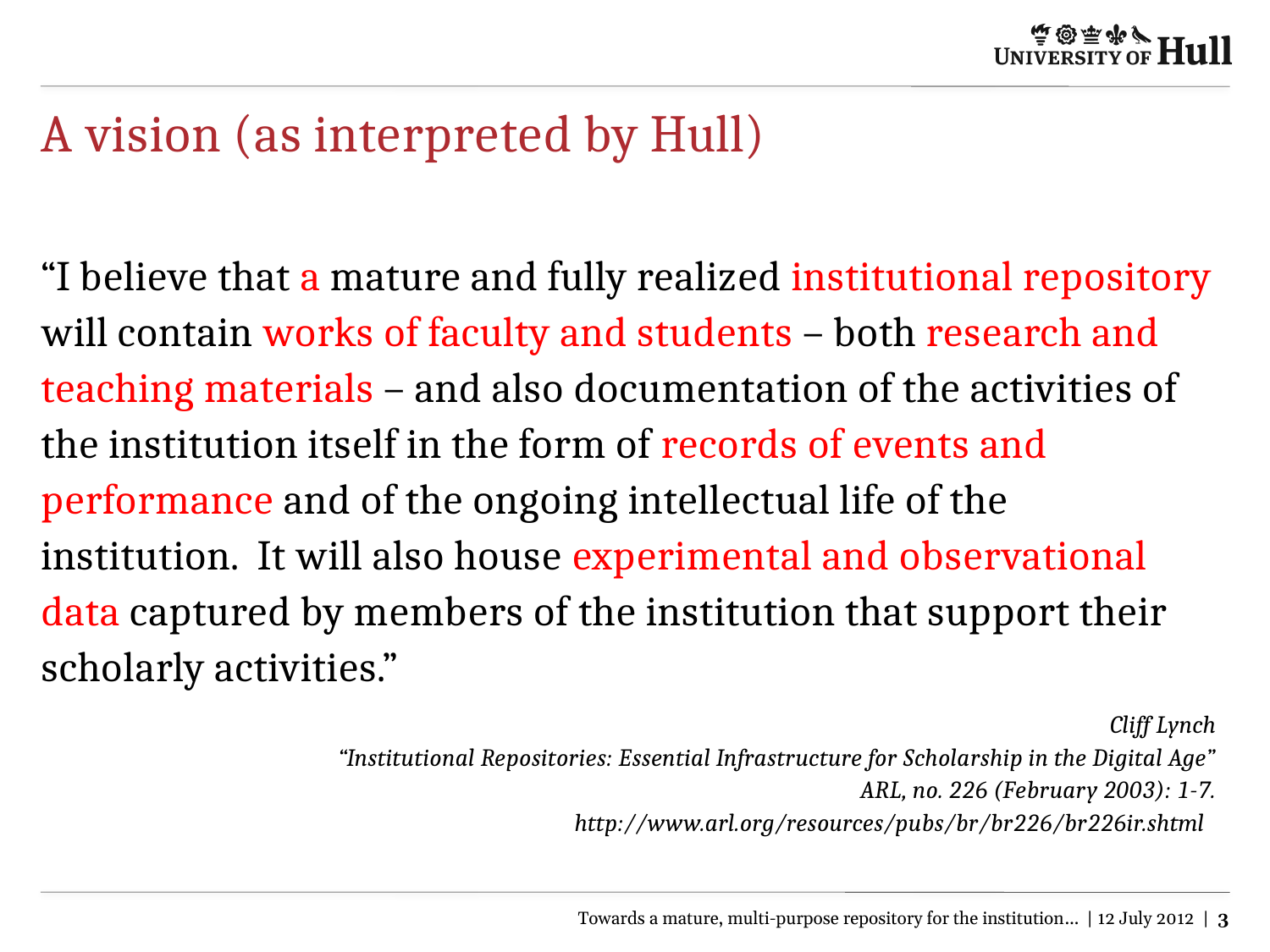

# A vision (as interpreted by Hull)
“I believe that a mature and fully realized institutional repository will contain works of faculty and students – both research and teaching materials – and also documentation of the activities of the institution itself in the form of records of events and performance and of the ongoing intellectual life of the institution.  It will also house experimental and observational data captured by members of the institution that support their scholarly activities.”
Cliff Lynch
“Institutional Repositories: Essential Infrastructure for Scholarship in the Digital Age”
ARL, no. 226 (February 2003): 1-7.
http://www.arl.org/resources/pubs/br/br226/br226ir.shtml
Towards a mature, multi-purpose repository for the institution…  | 12 July 2012  |  3